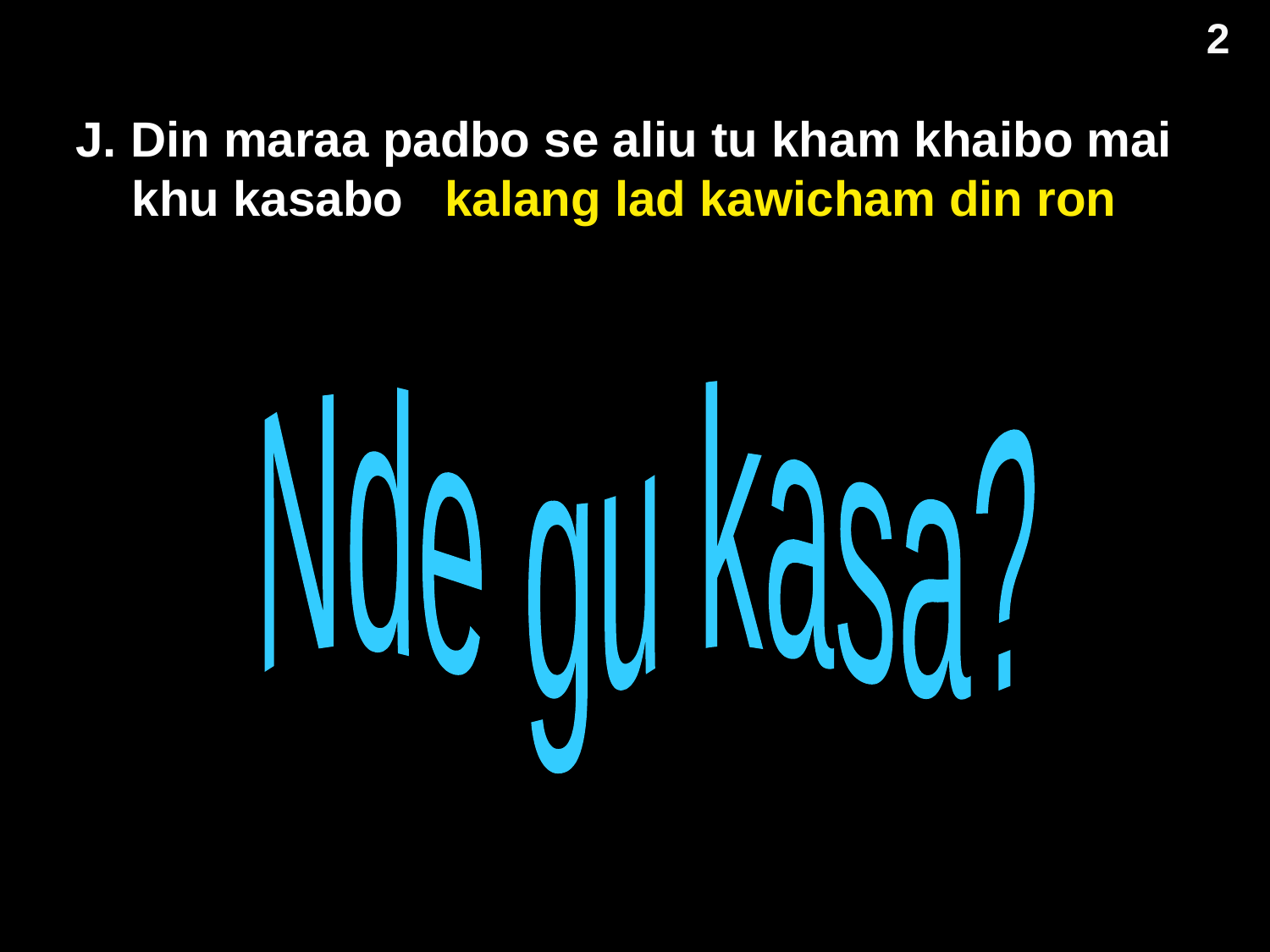

2
# J. Din maraa padbo se aliu tu kham khaibo mai khu kasabo   kalang lad kawicham din ron
Nde gu kasa?